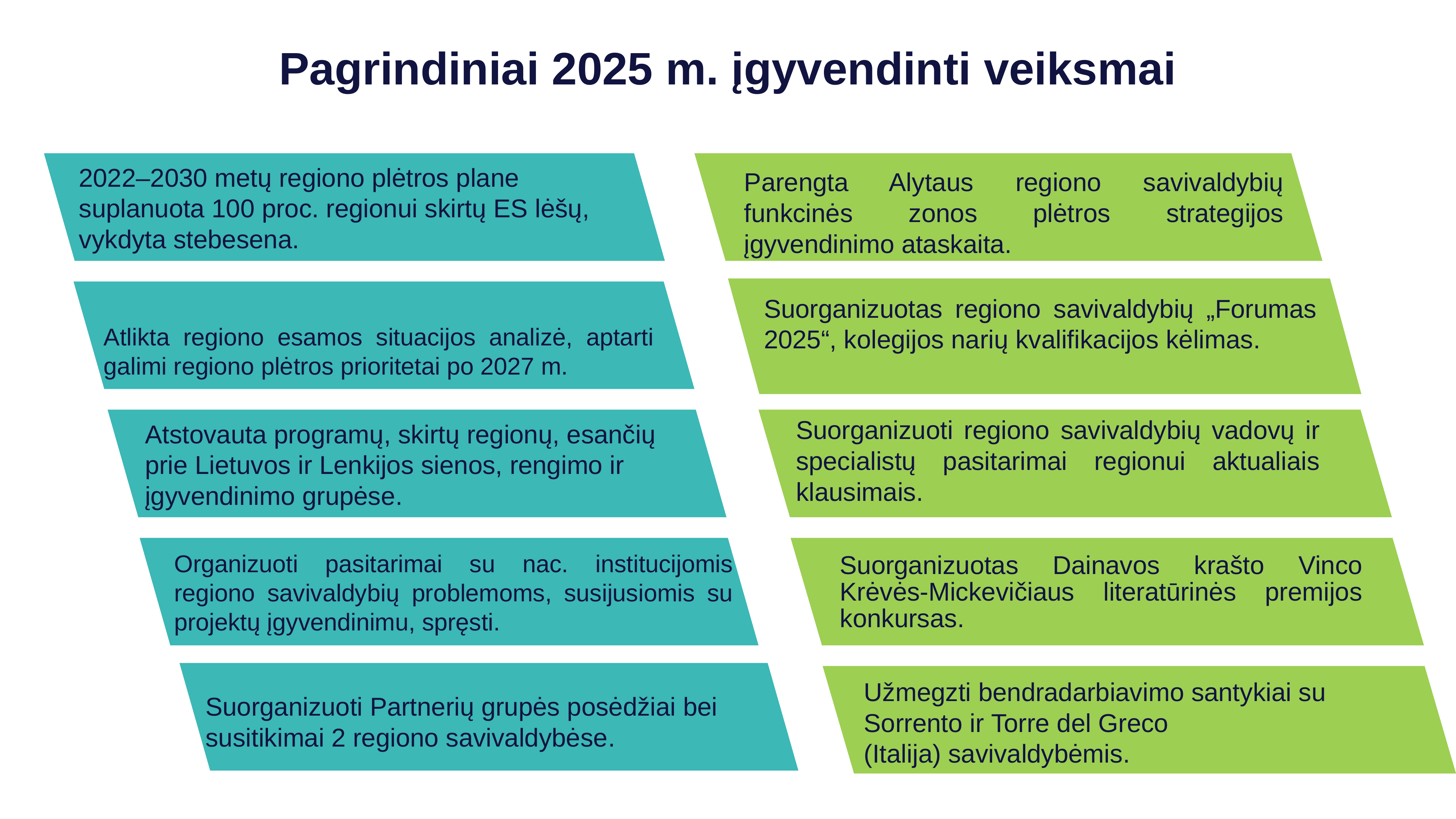

Pagrindiniai 2025 m. įgyvendinti veiksmai

2022–2030 metų regiono plėtros plane suplanuota 100 proc. regionui skirtų ES lėšų, vykdyta stebesena.
Parengta Alytaus regiono savivaldybių funkcinės zonos plėtros strategijos įgyvendinimo ataskaita.

Atlikta regiono esamos situacijos analizė, aptarti galimi regiono plėtros prioritetai po 2027 m.
Suorganizuotas regiono savivaldybių „Forumas 2025“, kolegijos narių kvalifikacijos kėlimas.

Suorganizuoti regiono savivaldybių vadovų ir specialistų pasitarimai regionui aktualiais klausimais.
Atstovauta programų, skirtų regionų, esančių prie Lietuvos ir Lenkijos sienos, rengimo ir įgyvendinimo grupėse.

Organizuoti pasitarimai su nac. institucijomis regiono savivaldybių problemoms, susijusiomis su projektų įgyvendinimu, spręsti.
Suorganizuotas Dainavos krašto Vinco Krėvės-Mickevičiaus literatūrinės premijos konkursas.

Užmegzti bendradarbiavimo santykiai su Sorrento ir Torre del Greco (Italija) savivaldybėmis.
Suorganizuoti Partnerių grupės posėdžiai bei susitikimai 2 regiono savivaldybėse.